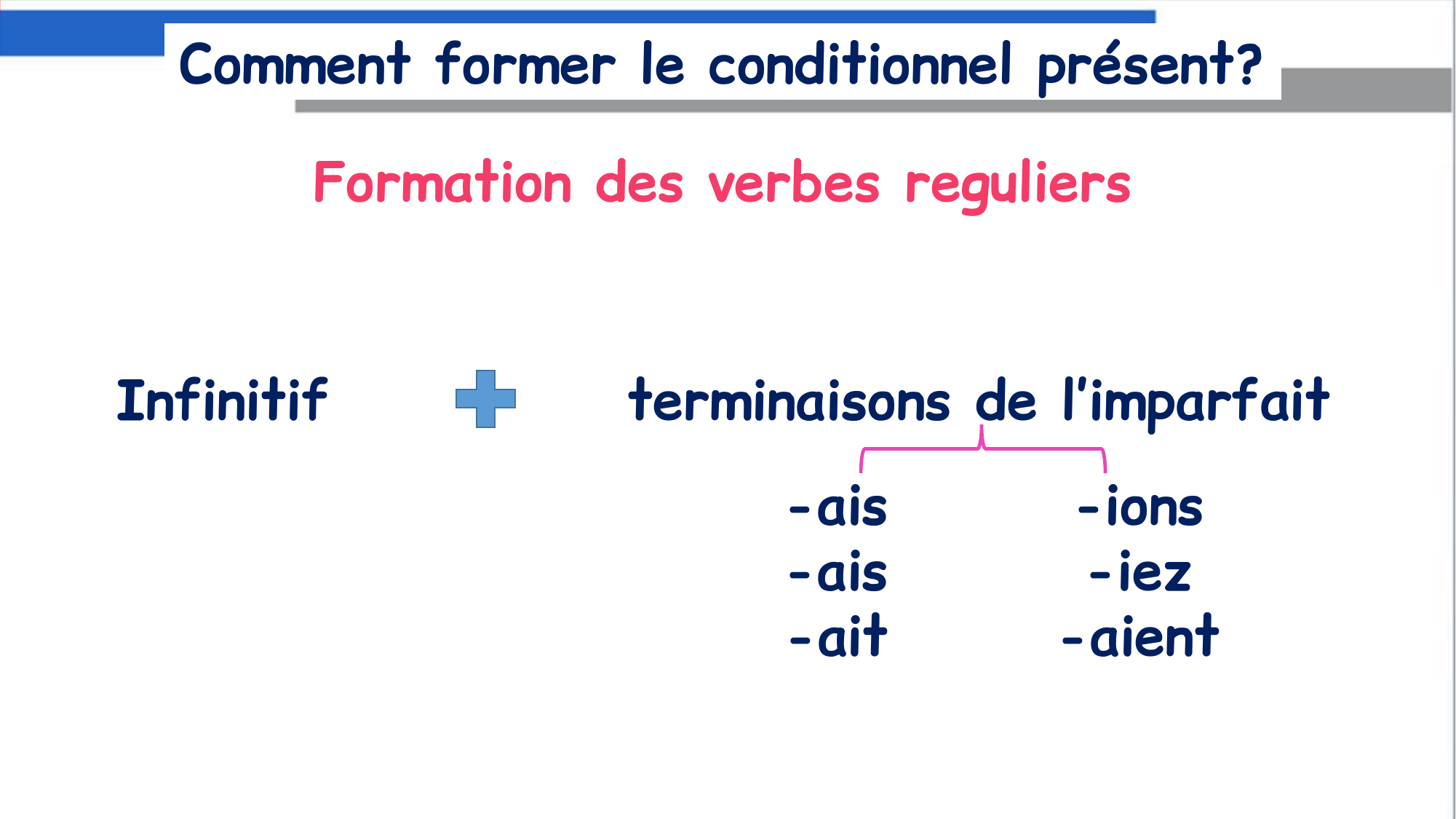

Comment former le conditionnel présent?
Formation des verbes reguliers

terminaisons de l’imparfait
Infinitif
-ais
-ais
-ait
-ions
-iez
-aient